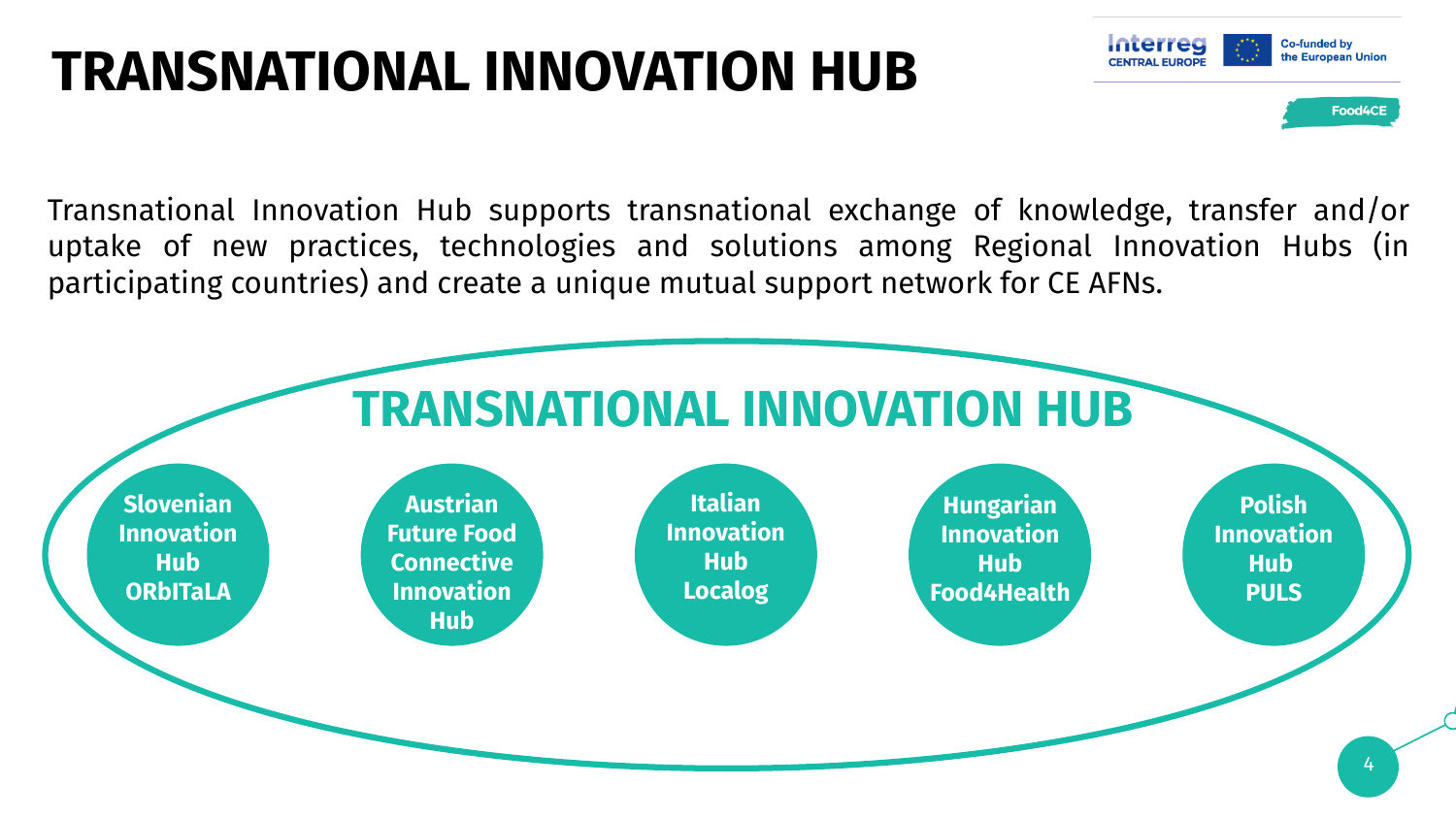

# Transnational innovation hub
Transnational Innovation Hub supports transnational exchange of knowledge, transfer and/or uptake of new practices, technologies and solutions among Regional Innovation Hubs (in participating countries) and create a unique mutual support network for CE AFNs.

Transnational innovation hub

Italian Innovation Hub Localog

Austrian Future Food Connective Innovation Hub
Slovenian Innovation Hub ORbITaLA

Hungarian Innovation Hub Food4Health
Polish Innovation Hub
PULS